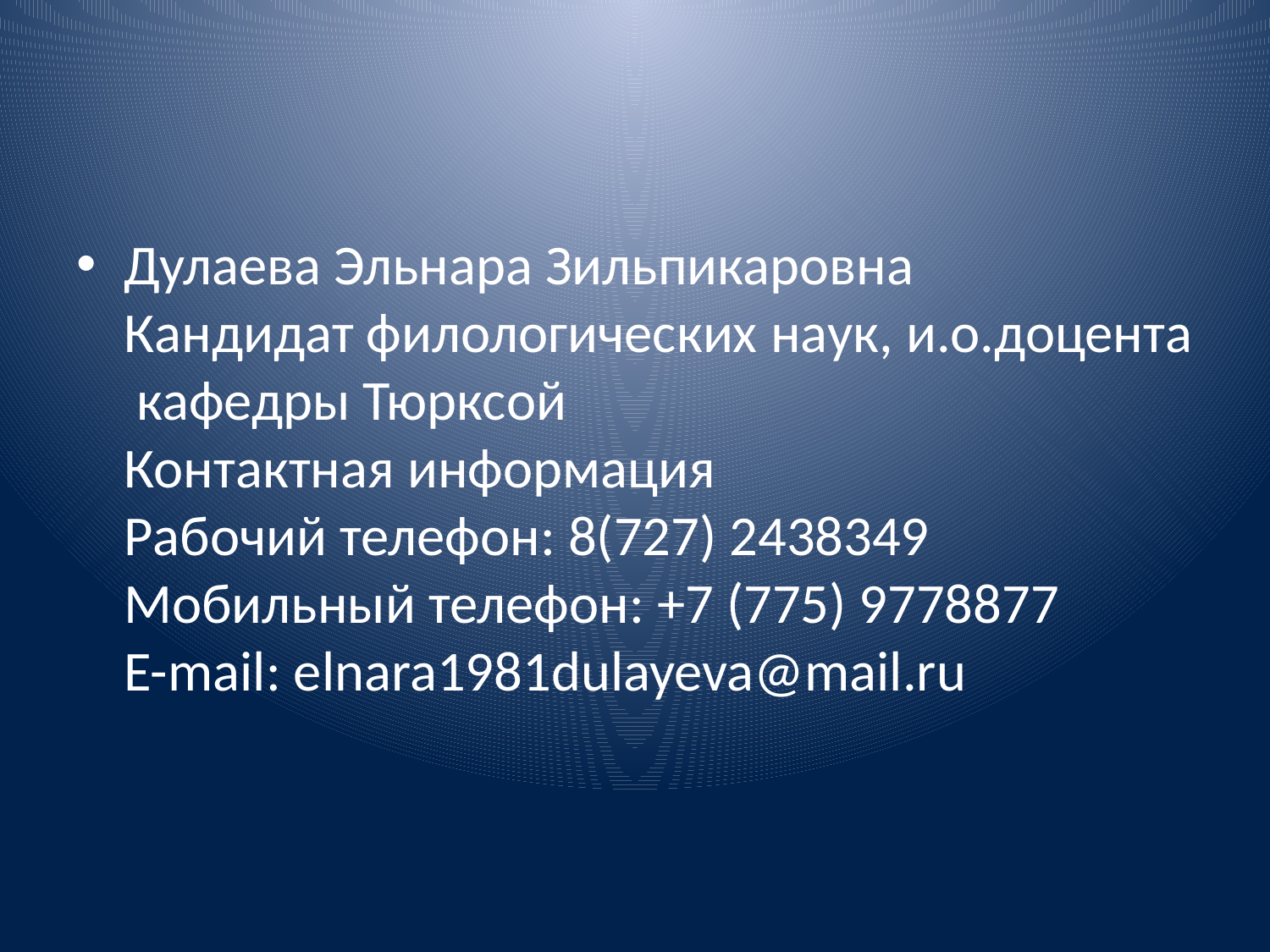

#
Дулаева Эльнара Зильпикаровна
Кандидат филологических наук, и.о.доцента  кафедры Тюрксой
Контактная информация
Рабочий телефон: 8(727) 2438349
Мобильный телефон: +7 (775) 9778877
E-mail: elnara1981dulayeva@mail.ru